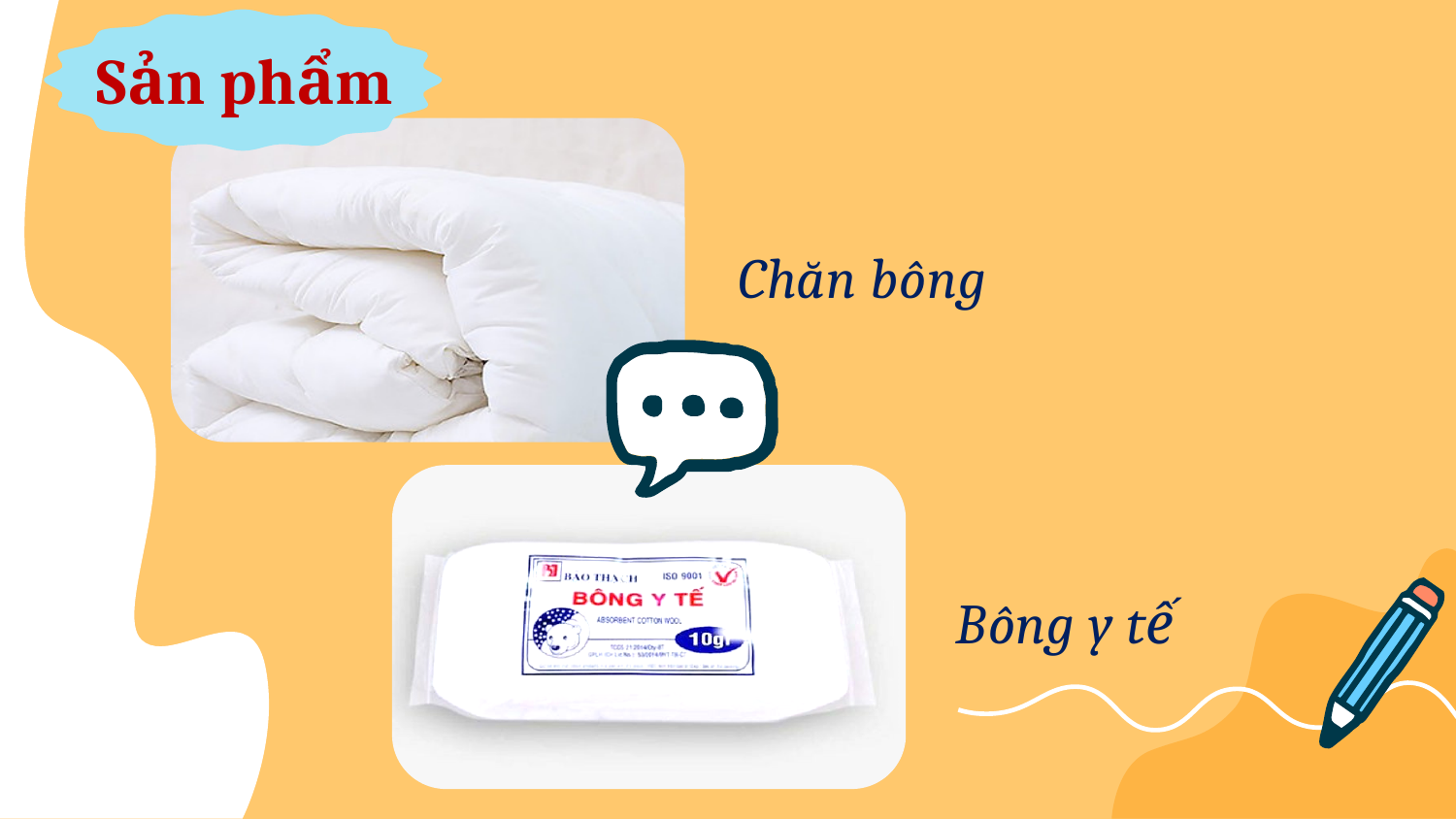

Sản phẩm

Chăn bông

Bông y tế